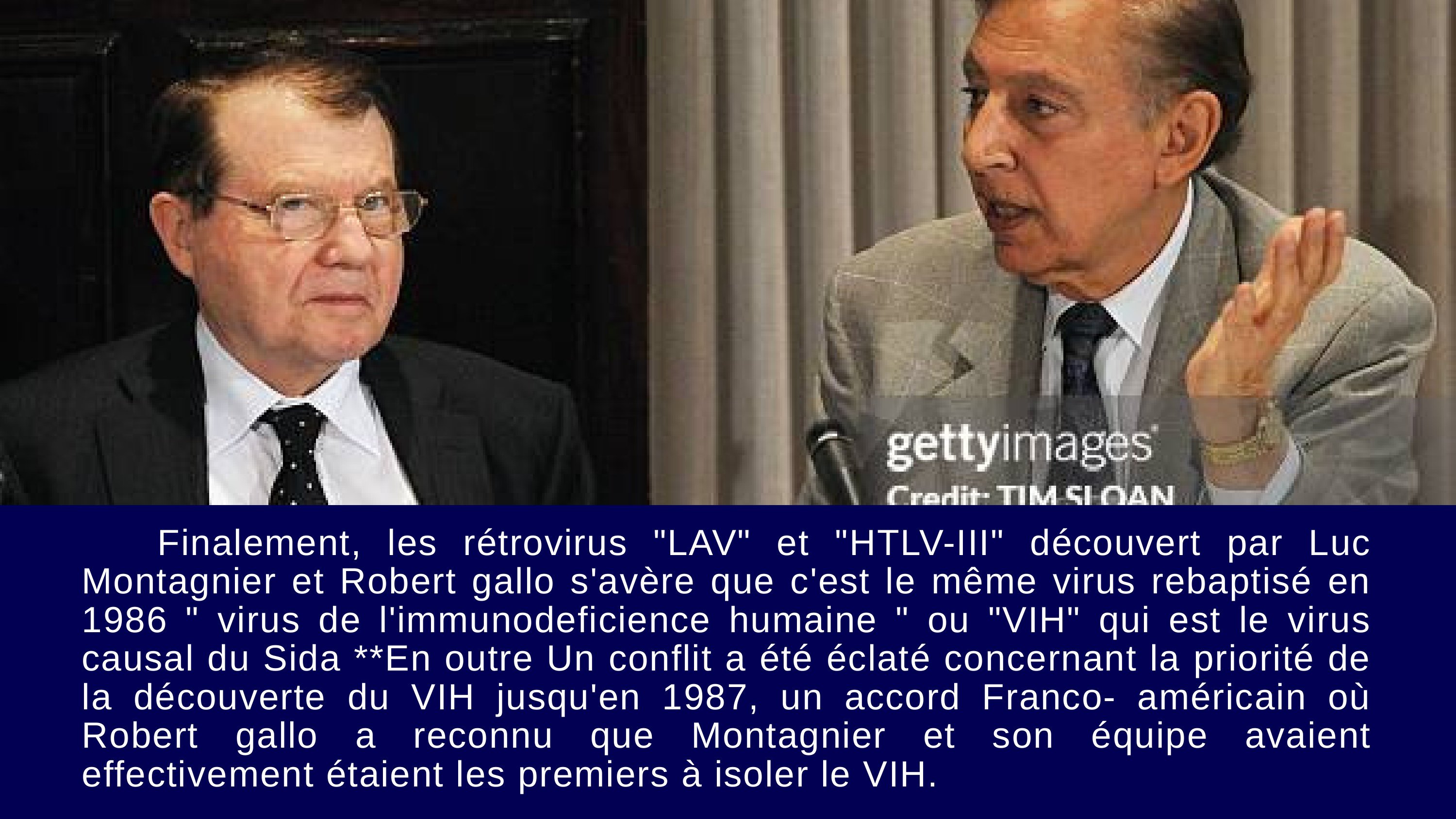

Finalement, les rétrovirus "LAV" et "HTLV-III" découvert par Luc Montagnier et Robert gallo s'avère que c'est le même virus rebaptisé en 1986 " virus de l'immunodeficience humaine " ou "VIH" qui est le virus causal du Sida **En outre Un conflit a été éclaté concernant la priorité de la découverte du VIH jusqu'en 1987, un accord Franco- américain où Robert gallo a reconnu que Montagnier et son équipe avaient effectivement étaient les premiers à isoler le VIH.